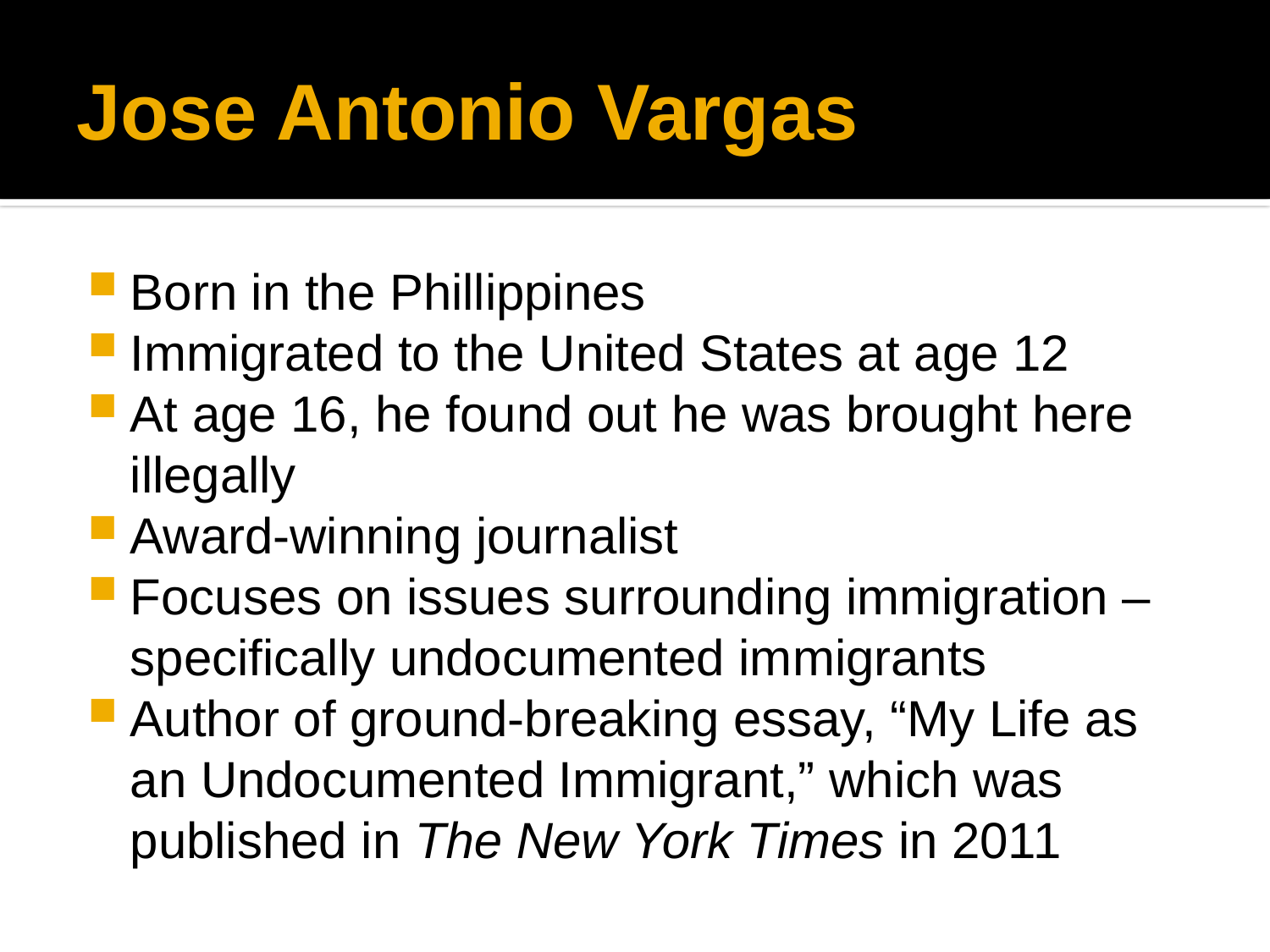

# Jose Antonio Vargas
Born in the Phillippines
Immigrated to the United States at age 12
At age 16, he found out he was brought here illegally
Award-winning journalist
Focuses on issues surrounding immigration – specifically undocumented immigrants
Author of ground-breaking essay, “My Life as an Undocumented Immigrant,” which was published in The New York Times in 2011